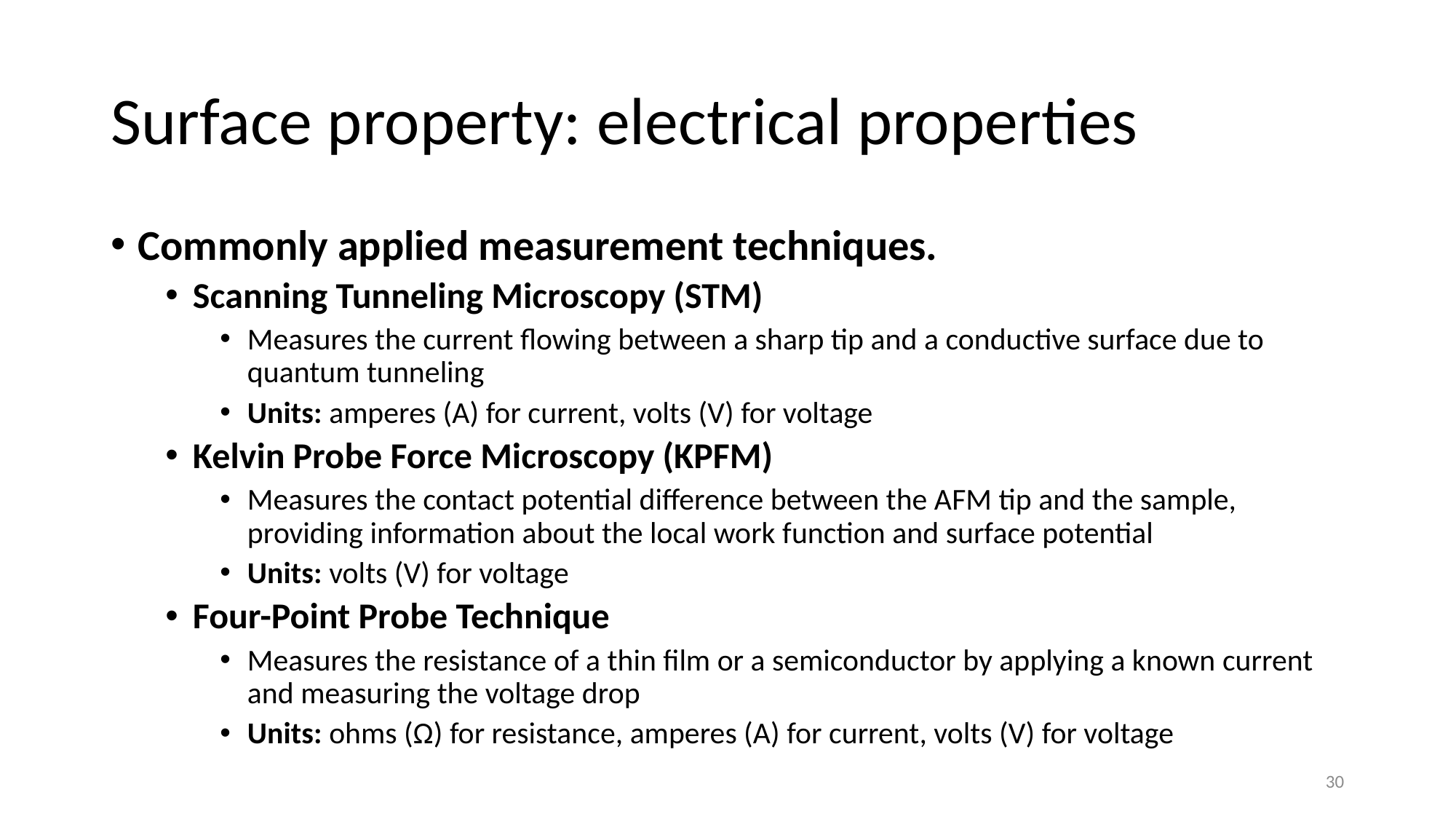

# Surface property: electrical properties
Commonly applied measurement techniques.
Scanning Tunneling Microscopy (STM)
Measures the current flowing between a sharp tip and a conductive surface due to quantum tunneling
Units: amperes (A) for current, volts (V) for voltage
Kelvin Probe Force Microscopy (KPFM)
Measures the contact potential difference between the AFM tip and the sample, providing information about the local work function and surface potential
Units: volts (V) for voltage
Four-Point Probe Technique
Measures the resistance of a thin film or a semiconductor by applying a known current and measuring the voltage drop
Units: ohms (Ω) for resistance, amperes (A) for current, volts (V) for voltage
30